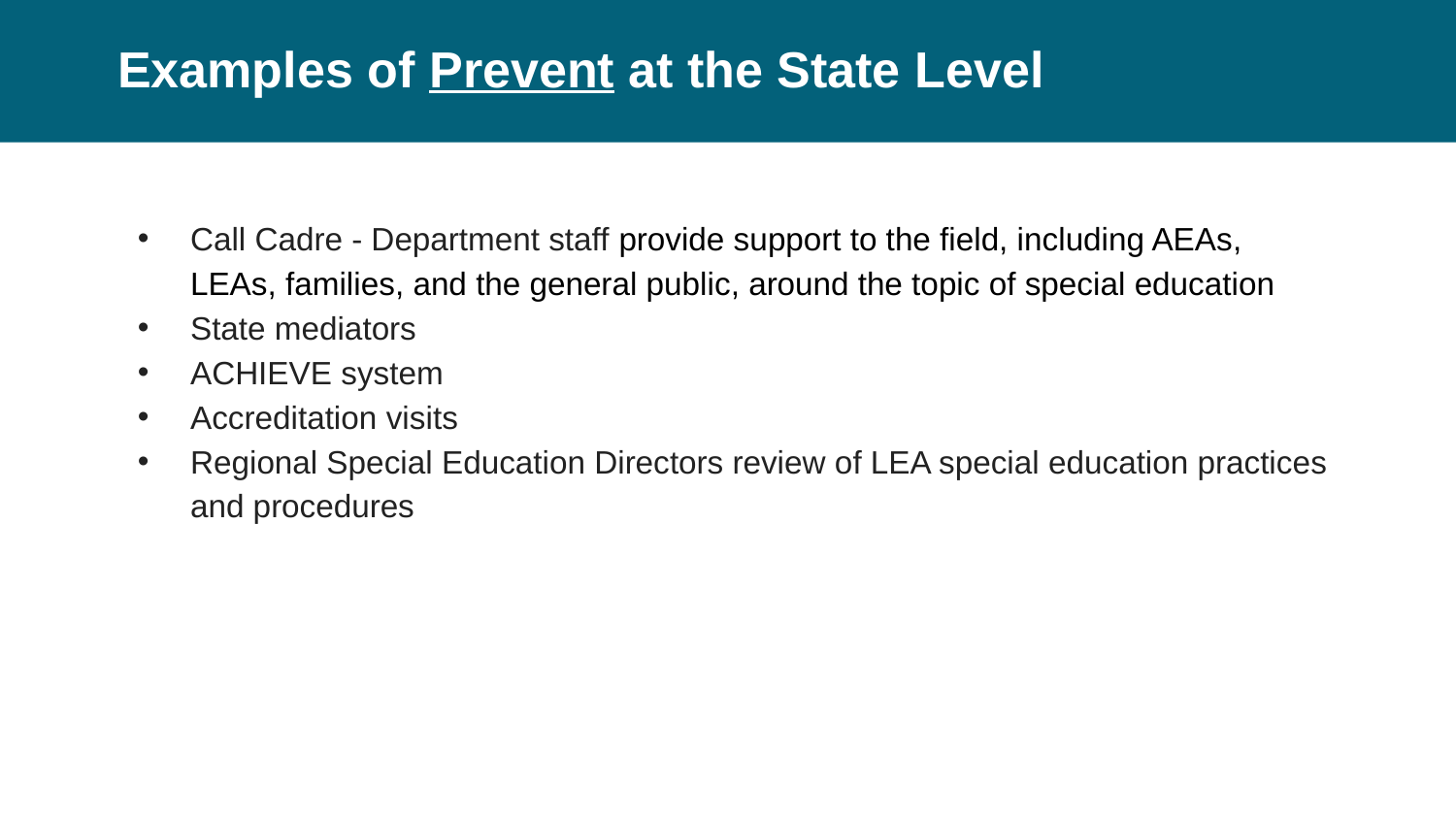

# Examples of Prevent at the State Level
Call Cadre - Department staff provide support to the field, including AEAs, LEAs, families, and the general public, around the topic of special education
State mediators
ACHIEVE system
Accreditation visits
Regional Special Education Directors review of LEA special education practices and procedures